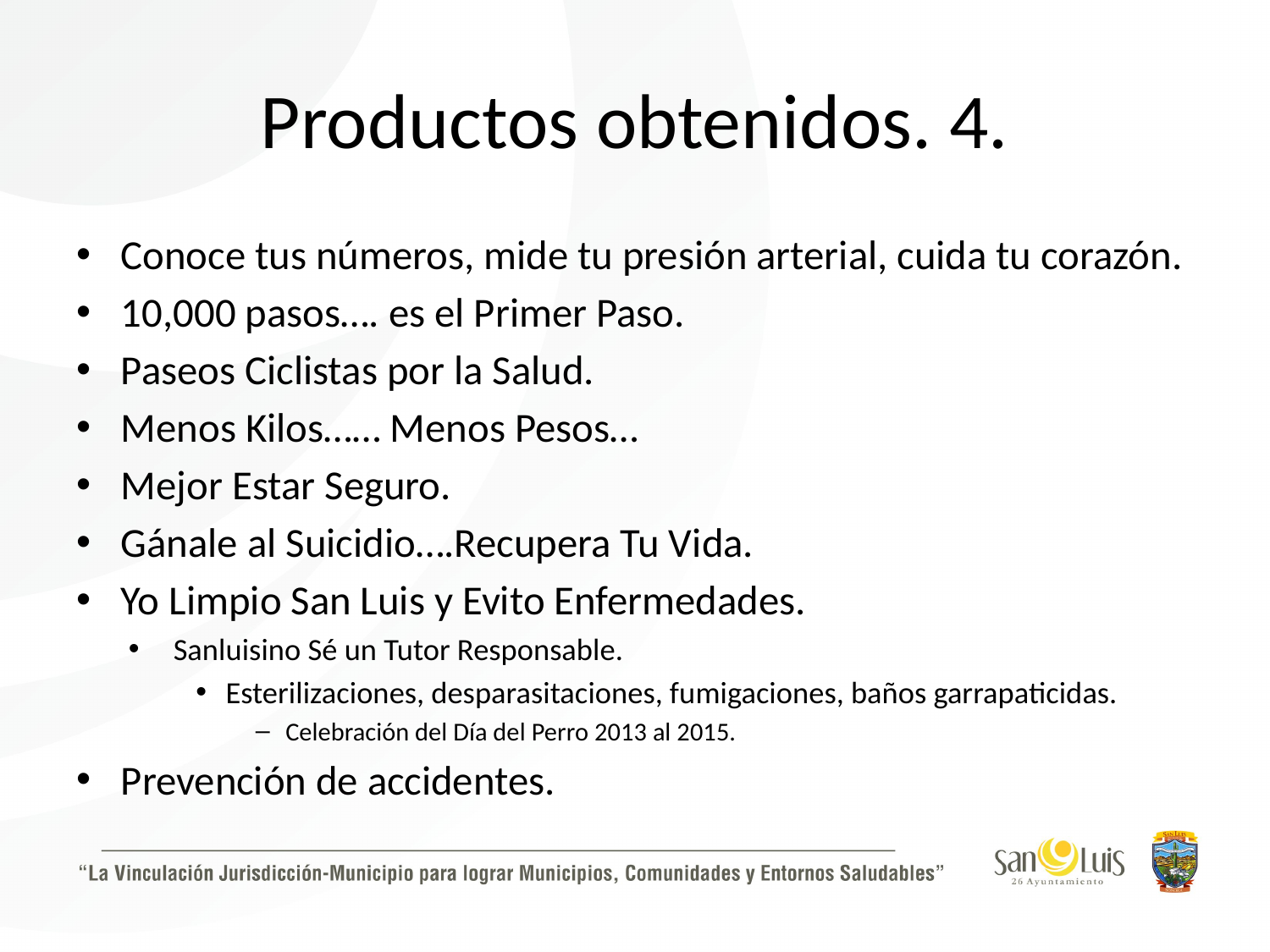

# Productos obtenidos. 4.
Conoce tus números, mide tu presión arterial, cuida tu corazón.
10,000 pasos…. es el Primer Paso.
Paseos Ciclistas por la Salud.
Menos Kilos…… Menos Pesos…
Mejor Estar Seguro.
Gánale al Suicidio….Recupera Tu Vida.
Yo Limpio San Luis y Evito Enfermedades.
Sanluisino Sé un Tutor Responsable.
Esterilizaciones, desparasitaciones, fumigaciones, baños garrapaticidas.
Celebración del Día del Perro 2013 al 2015.
Prevención de accidentes.